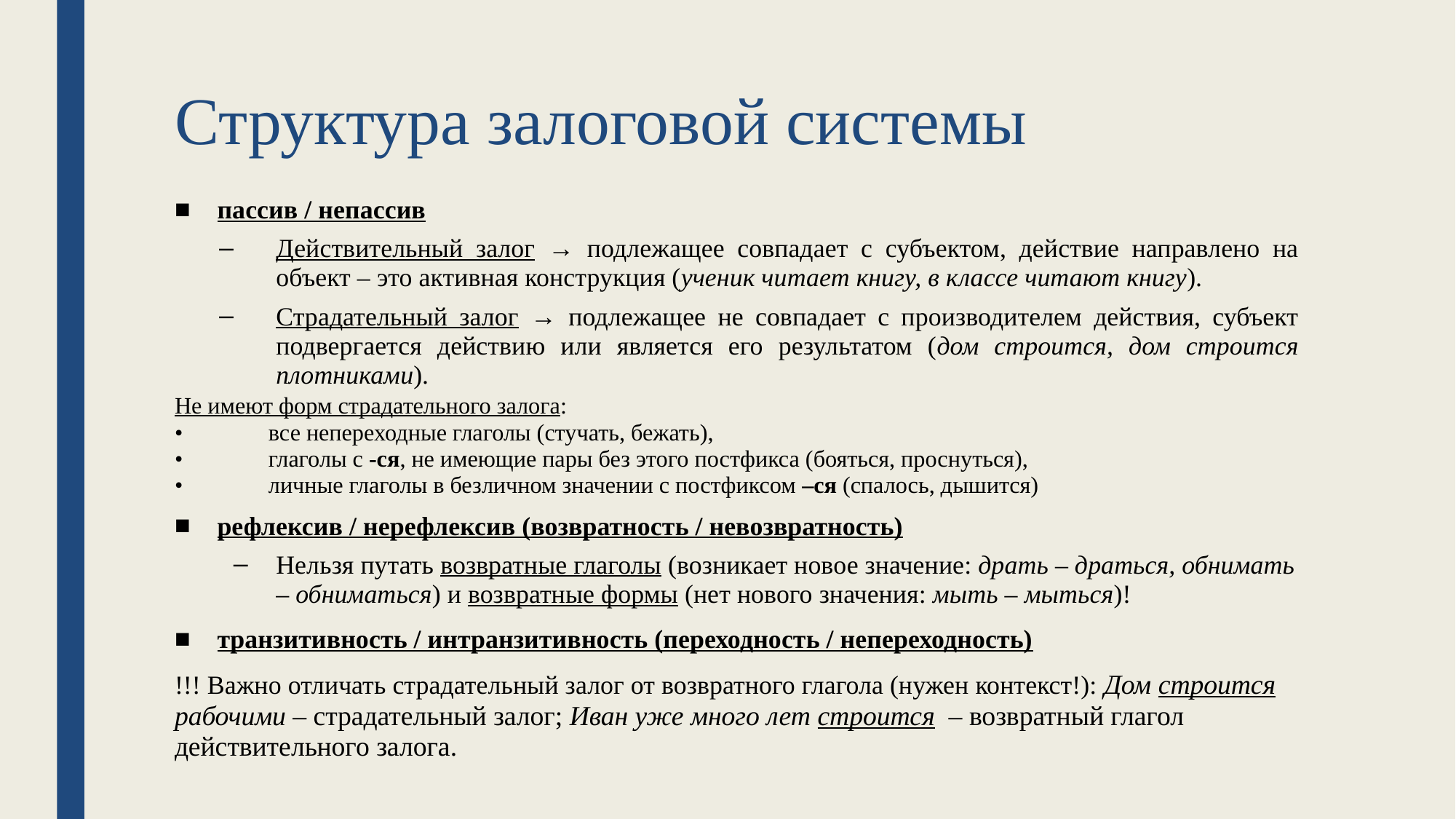

# Структура залоговой системы
пассив / непассив
Действительный залог → подлежащее совпадает с субъектом, действие направлено на объект – это активная конструкция (ученик читает книгу, в классе читают книгу).
Страдательный залог → подлежащее не совпадает с производителем действия, субъект подвергается действию или является его результатом (дом строится, дом строится плотниками).
Не имеют форм страдательного залога:
•	все непереходные глаголы (стучать, бежать),
•	глаголы с -ся, не имеющие пары без этого постфикса (бояться, проснуться),
•	личные глаголы в безличном значении с постфиксом –ся (спалось, дышится)
рефлексив / нерефлексив (возвратность / невозвратность)
Нельзя путать возвратные глаголы (возникает новое значение: драть – драться, обнимать – обниматься) и возвратные формы (нет нового значения: мыть – мыться)!
транзитивность / интранзитивность (переходность / непереходность)
!!! Важно отличать страдательный залог от возвратного глагола (нужен контекст!): Дом строится рабочими – страдательный залог; Иван уже много лет строится  – возвратный глагол действительного залога.